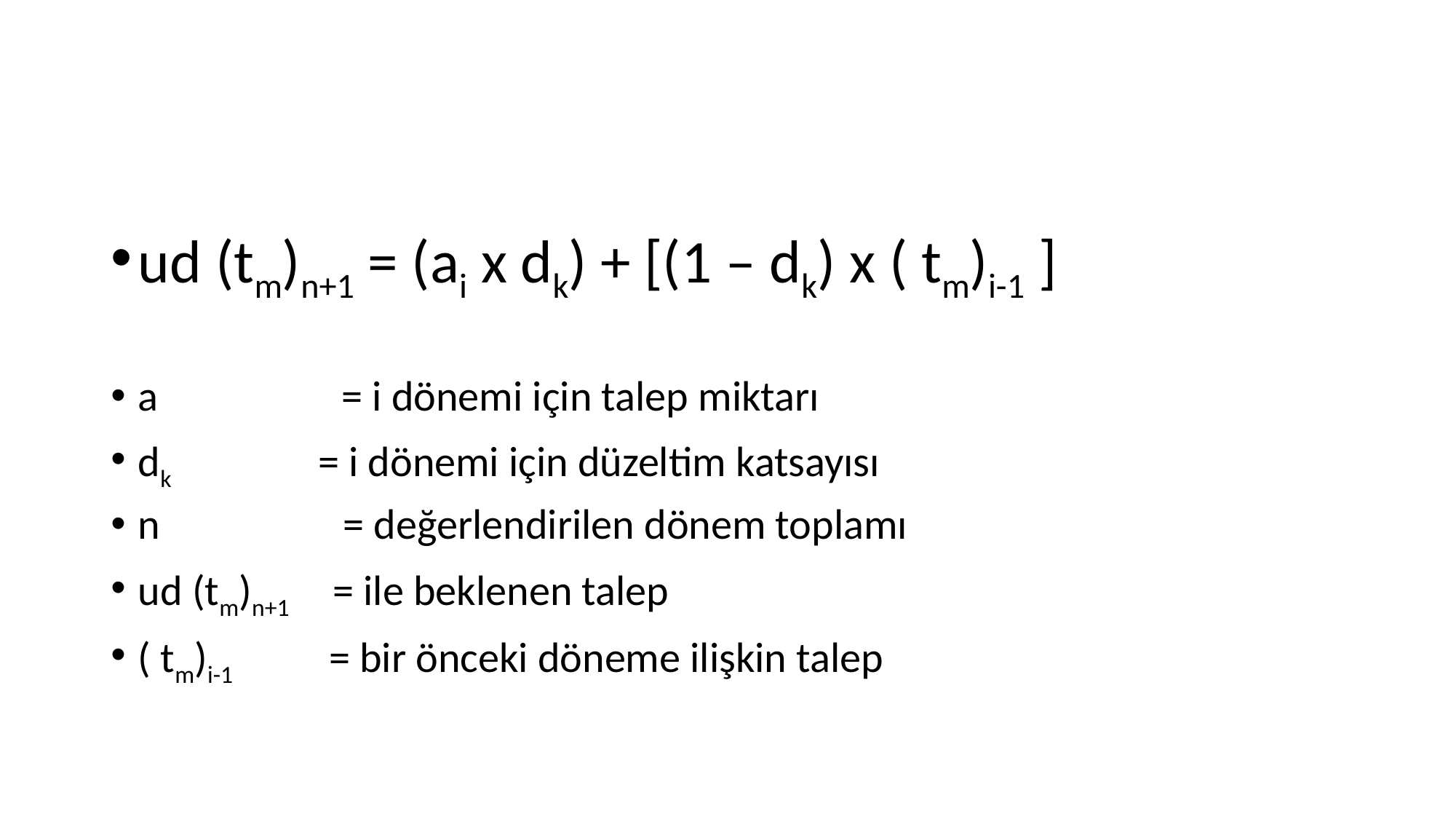

#
ud (tm)n+1 = (ai x dk) + [(1 – dk) x ( tm)i-1 ]

a                   = i dönemi için talep miktarı
dk                          = i dönemi için düzeltim katsayısı
n                   = değerlendirilen dönem toplamı
ud (tm)n+1       = ile beklenen talep
( tm)i-1                 = bir önceki döneme ilişkin talep